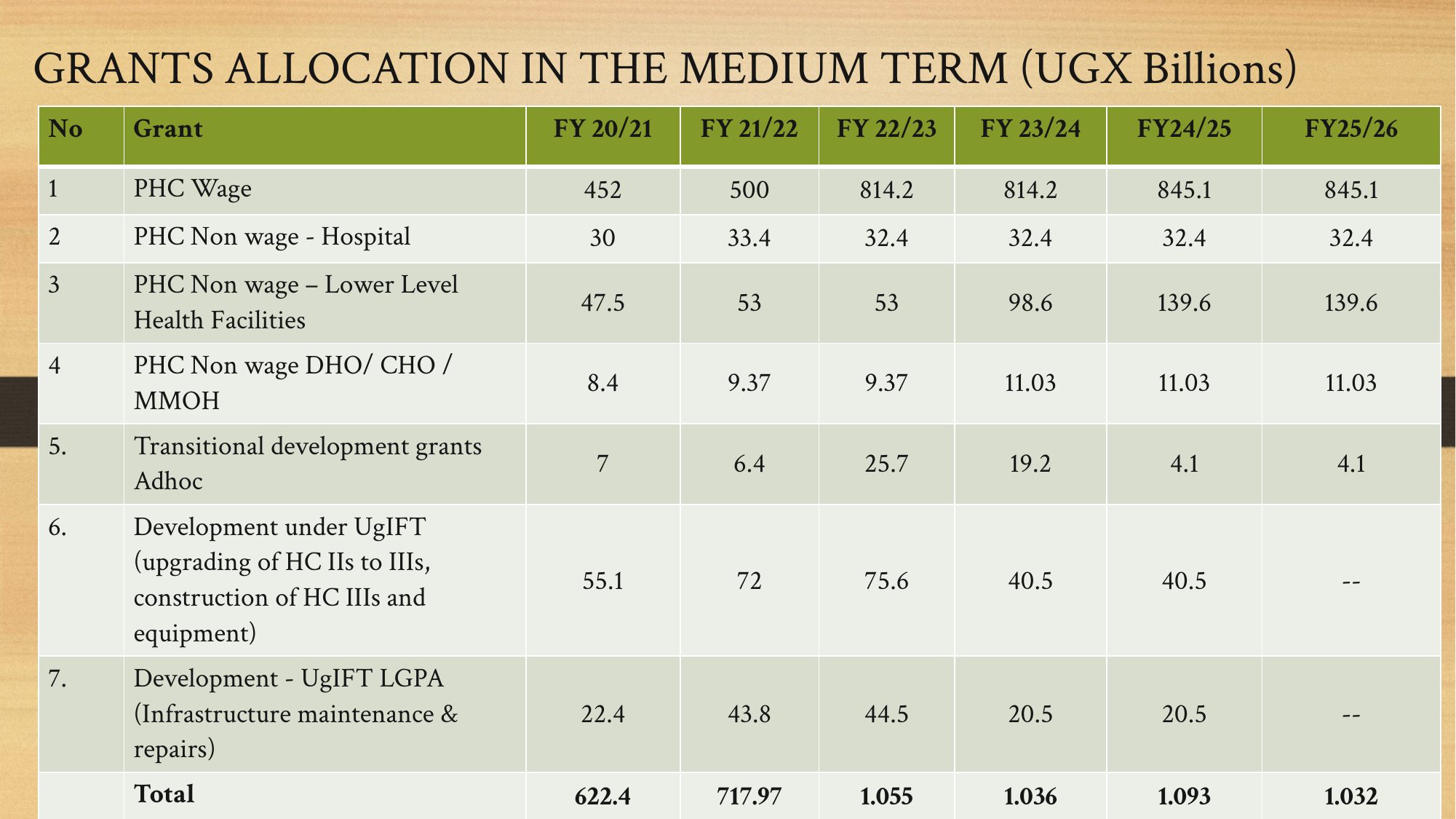

# GRANTS ALLOCATION IN THE MEDIUM TERM (UGX Billions)
| No | Grant | FY 20/21 | FY 21/22 | FY 22/23 | FY 23/24 | FY24/25 | FY25/26 |
| --- | --- | --- | --- | --- | --- | --- | --- |
| 1 | PHC Wage | 452 | 500 | 814.2 | 814.2 | 845.1 | 845.1 |
| 2 | PHC Non wage - Hospital | 30 | 33.4 | 32.4 | 32.4 | 32.4 | 32.4 |
| 3 | PHC Non wage – Lower Level Health Facilities | 47.5 | 53 | 53 | 98.6 | 139.6 | 139.6 |
| 4 | PHC Non wage DHO/ CHO / MMOH | 8.4 | 9.37 | 9.37 | 11.03 | 11.03 | 11.03 |
| 5. | Transitional development grants Adhoc | 7 | 6.4 | 25.7 | 19.2 | 4.1 | 4.1 |
| 6. | Development under UgIFT (upgrading of HC IIs to IIIs, construction of HC IIIs and equipment) | 55.1 | 72 | 75.6 | 40.5 | 40.5 | -- |
| 7. | Development - UgIFT LGPA (Infrastructure maintenance & repairs) | 22.4 | 43.8 | 44.5 | 20.5 | 20.5 | -- |
|  | Total | 622.4 | 717.97 | 1.055 | 1.036 | 1.093 | 1.032 |